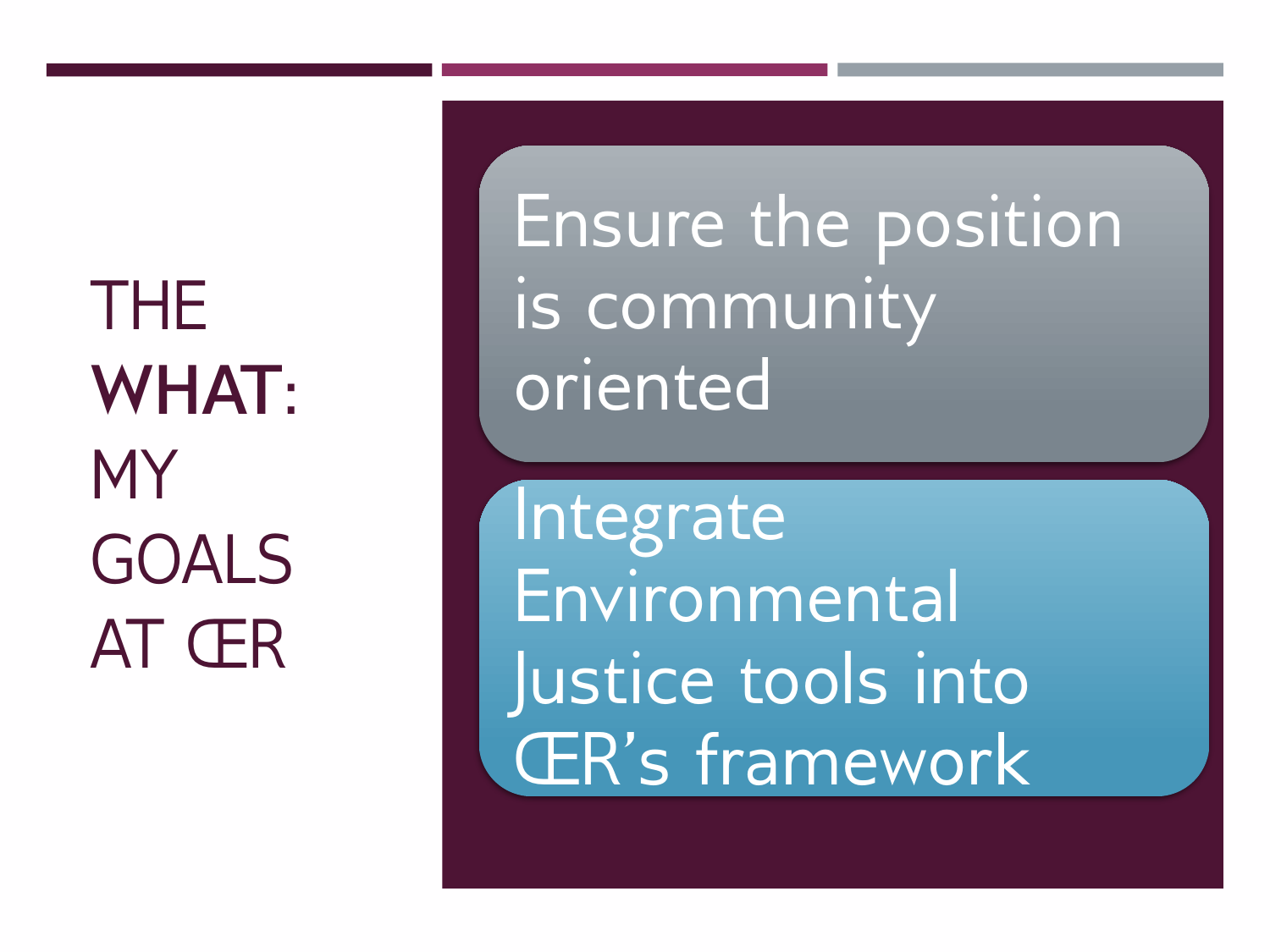

# THE WHAT: MY GOALS AT OER

Ensure the position is community oriented

Integrate Environmental Justice tools into OER’s framework